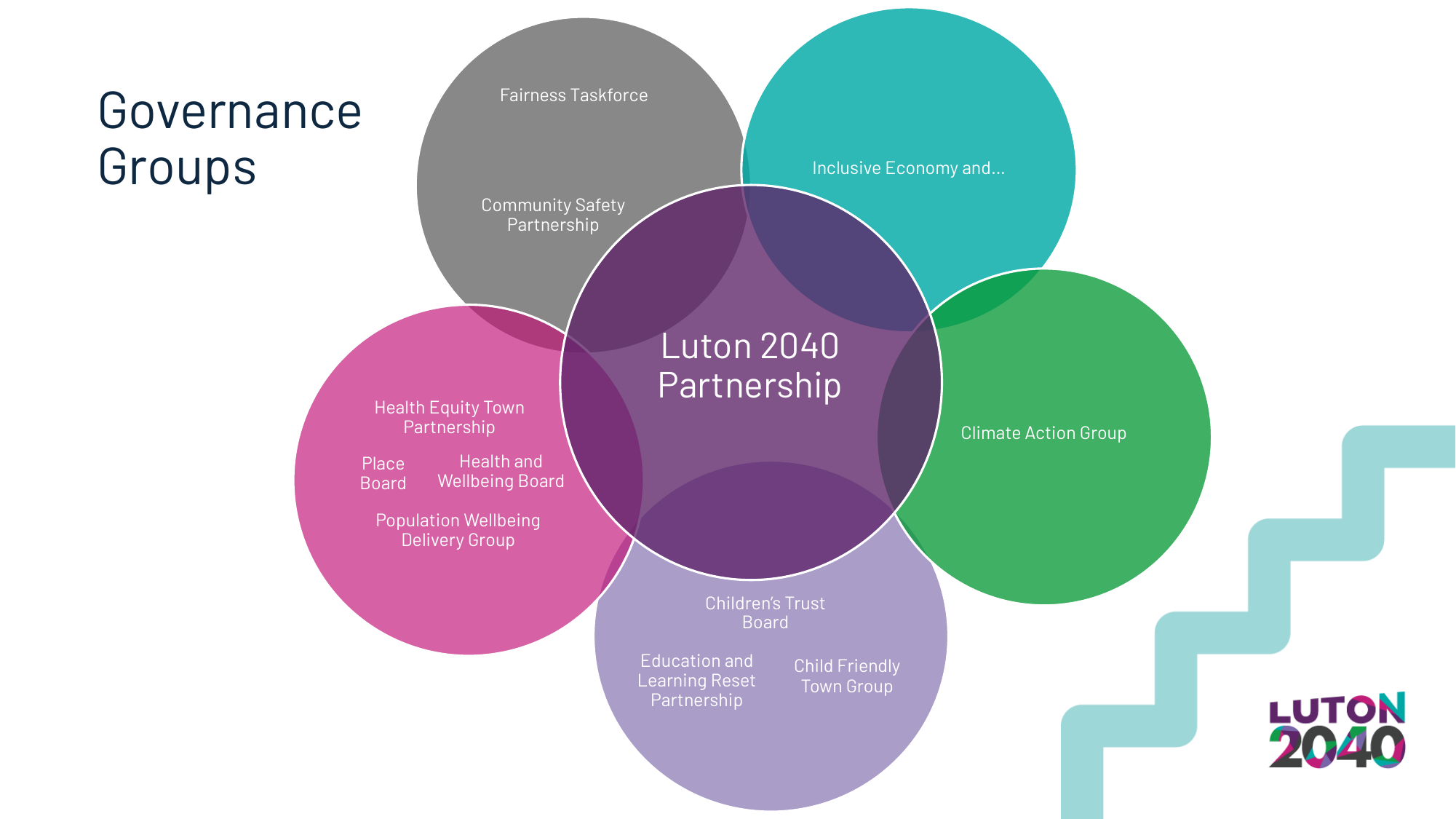

Inclusive Economy and…

Community Safety Partnership
Fairness Taskforce

Climate Action Group
Luton 2040 Partnership

Population Wellbeing Delivery Group
Health Equity Town Partnership
Health and Wellbeing Board
Place Board

Children’s Trust Board
Child Friendly Town Group
Education and Learning Reset Partnership
# Governance Groups